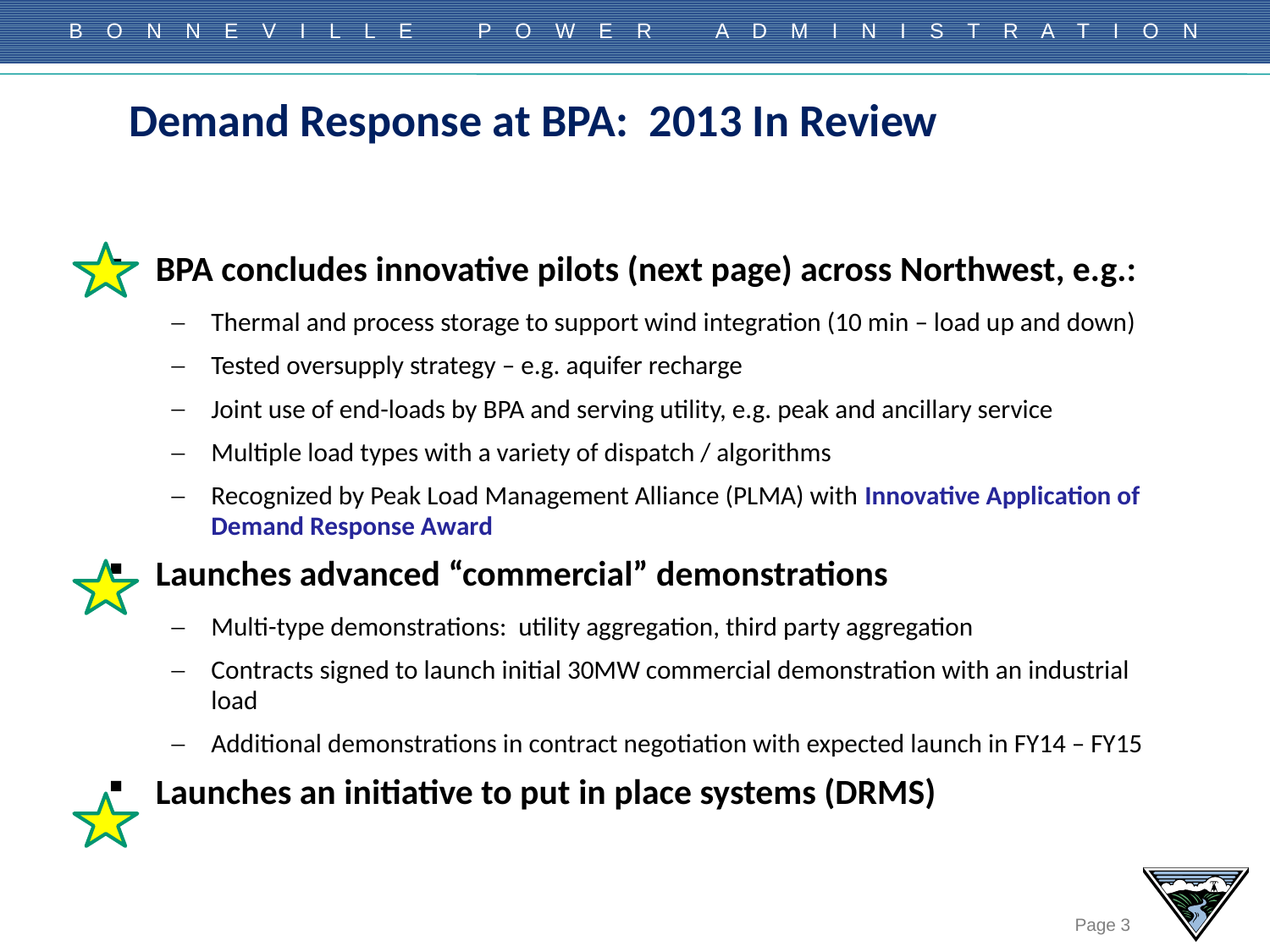

# Demand Response at BPA:  2013 In Review

BPA concludes innovative pilots (next page) across Northwest, e.g.:
Thermal and process storage to support wind integration (10 min – load up and down)
Tested oversupply strategy – e.g. aquifer recharge
Joint use of end-loads by BPA and serving utility, e.g. peak and ancillary service
Multiple load types with a variety of dispatch / algorithms
Recognized by Peak Load Management Alliance (PLMA) with Innovative Application of Demand Response Award
Launches advanced “commercial” demonstrations
Multi-type demonstrations:  utility aggregation, third party aggregation
Contracts signed to launch initial 30MW commercial demonstration with an industrial load
Additional demonstrations in contract negotiation with expected launch in FY14 – FY15
Launches an initiative to put in place systems (DRMS)